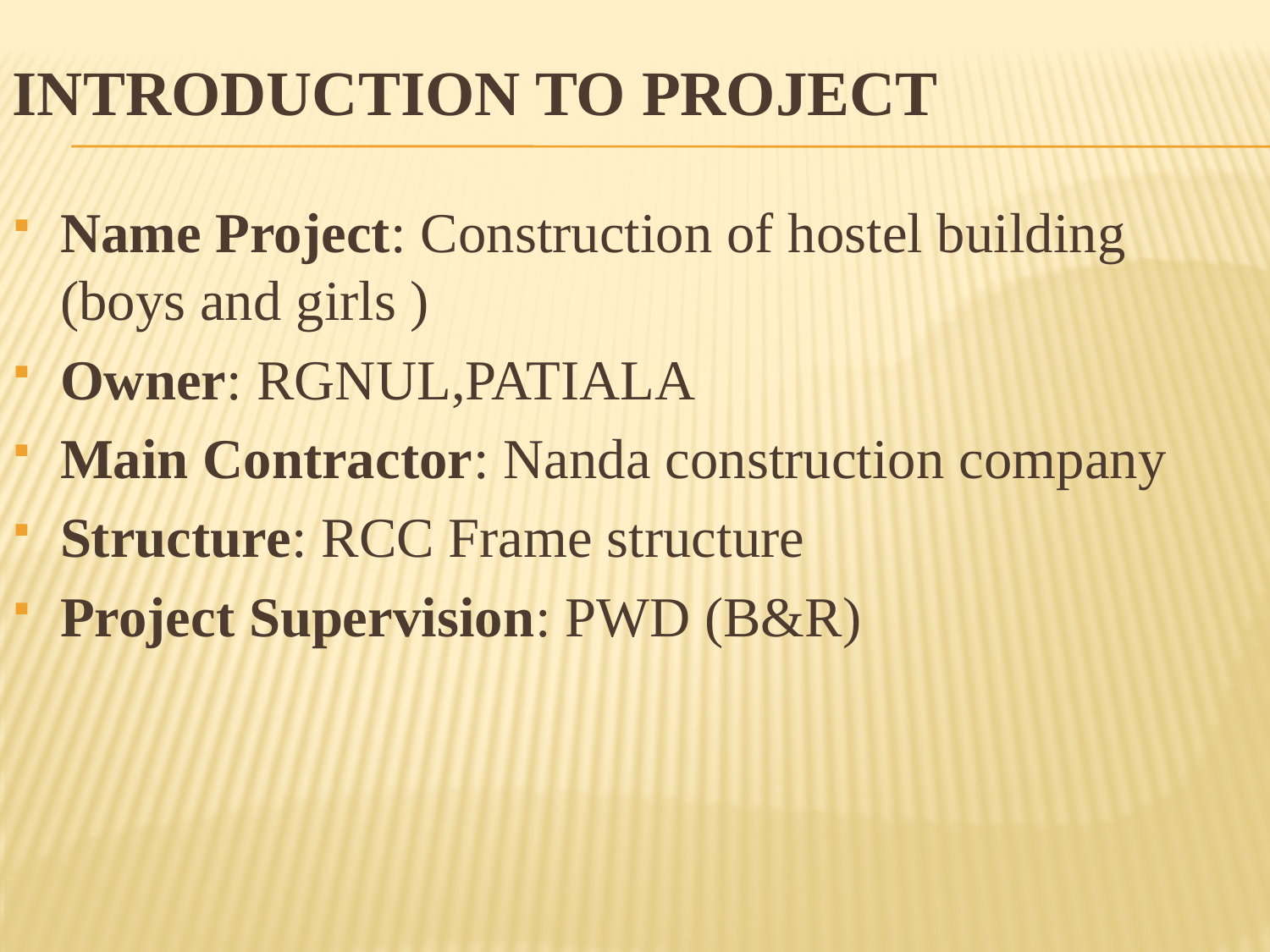

# INTRODUCTION TO PROJECT
Name Project: Construction of hostel building (boys and girls )
Owner: RGNUL,PATIALA
Main Contractor: Nanda construction company
Structure: RCC Frame structure
Project Supervision: PWD (B&R)